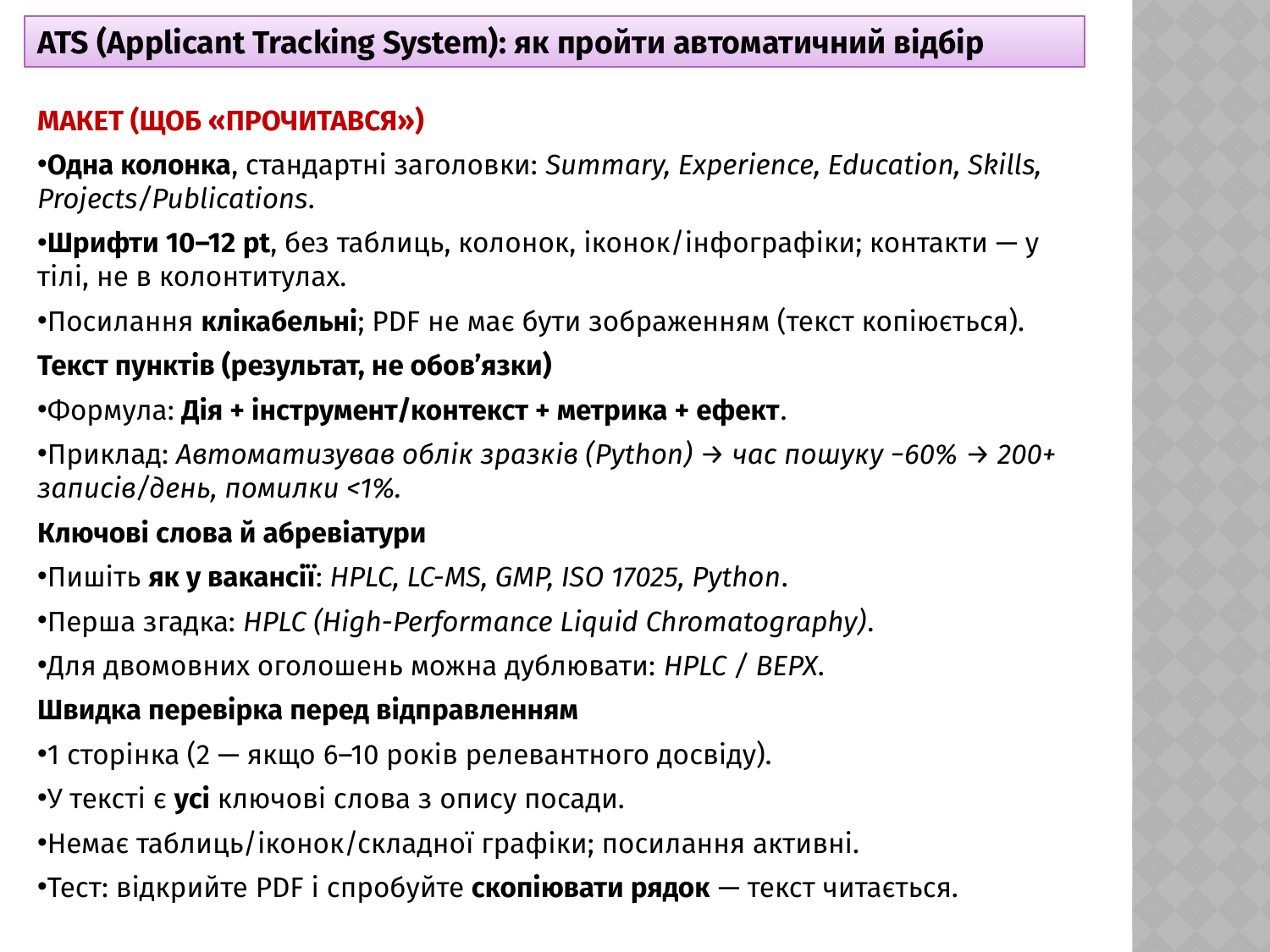

ATS (Applicant Tracking System): як пройти автоматичний відбір
МАКЕТ (ЩОБ «ПРОЧИТАВСЯ»)
Одна колонка, стандартні заголовки: Summary, Experience, Education, Skills, Projects/Publications.
Шрифти 10–12 pt, без таблиць, колонок, іконок/інфографіки; контакти — у тілі, не в колонтитулах.
Посилання клікабельні; PDF не має бути зображенням (текст копіюється).
Текст пунктів (результат, не обов’язки)
Формула: Дія + інструмент/контекст + метрика + ефект.
Приклад: Автоматизував облік зразків (Python) → час пошуку −60% → 200+ записів/день, помилки <1%.
Ключові слова й абревіатури
Пишіть як у вакансії: HPLC, LC-MS, GMP, ISO 17025, Python.
Перша згадка: HPLC (High-Performance Liquid Chromatography).
Для двомовних оголошень можна дублювати: HPLC / ВЕРХ.
Швидка перевірка перед відправленням
1 сторінка (2 — якщо 6–10 років релевантного досвіду).
У тексті є усі ключові слова з опису посади.
Немає таблиць/іконок/складної графіки; посилання активні.
Тест: відкрийте PDF і спробуйте скопіювати рядок — текст читається.